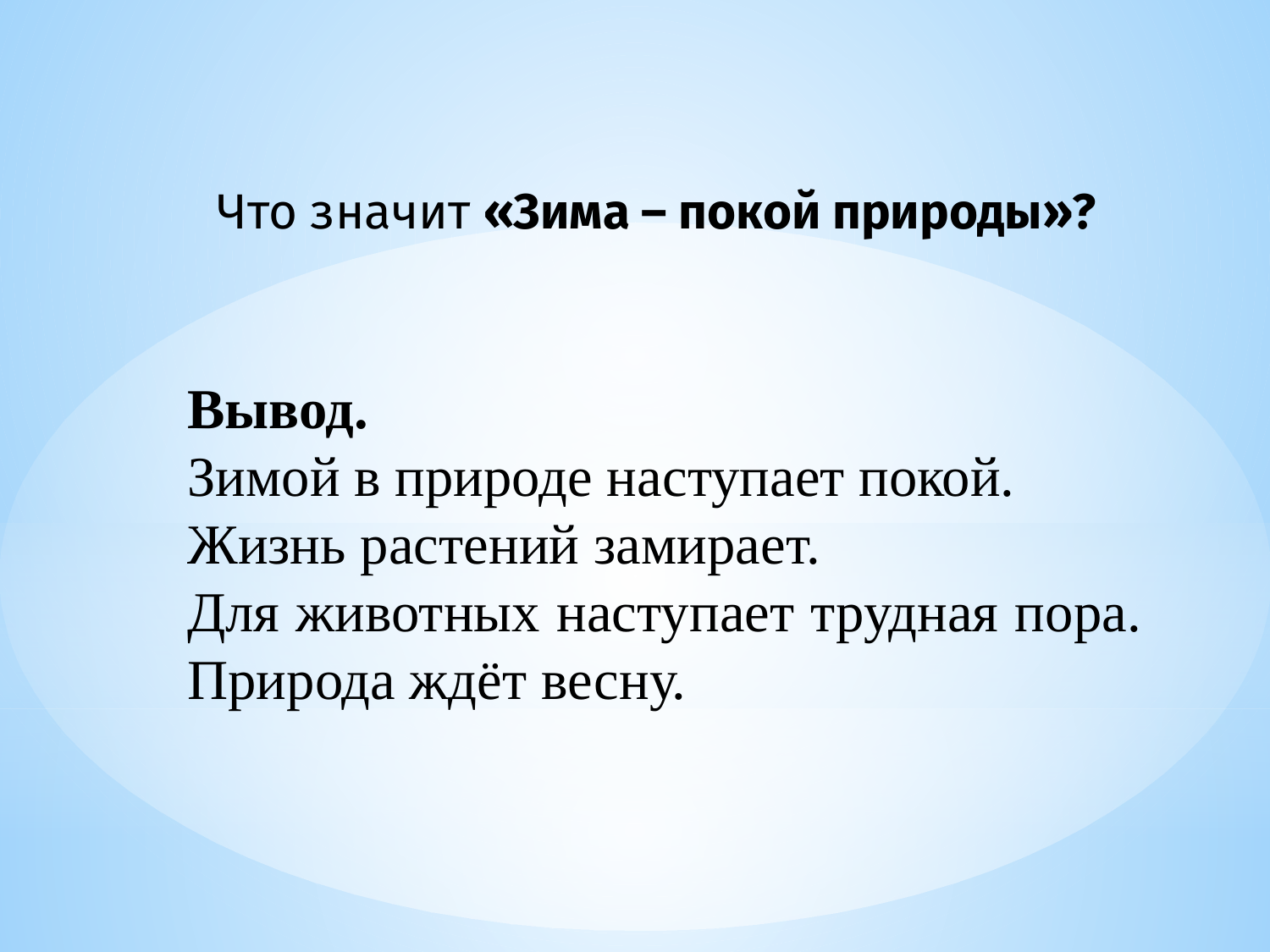

Что значит «Зима – покой природы»?
Вывод.
Зимой в природе наступает покой.
Жизнь растений замирает.
Для животных наступает трудная пора.
Природа ждёт весну.